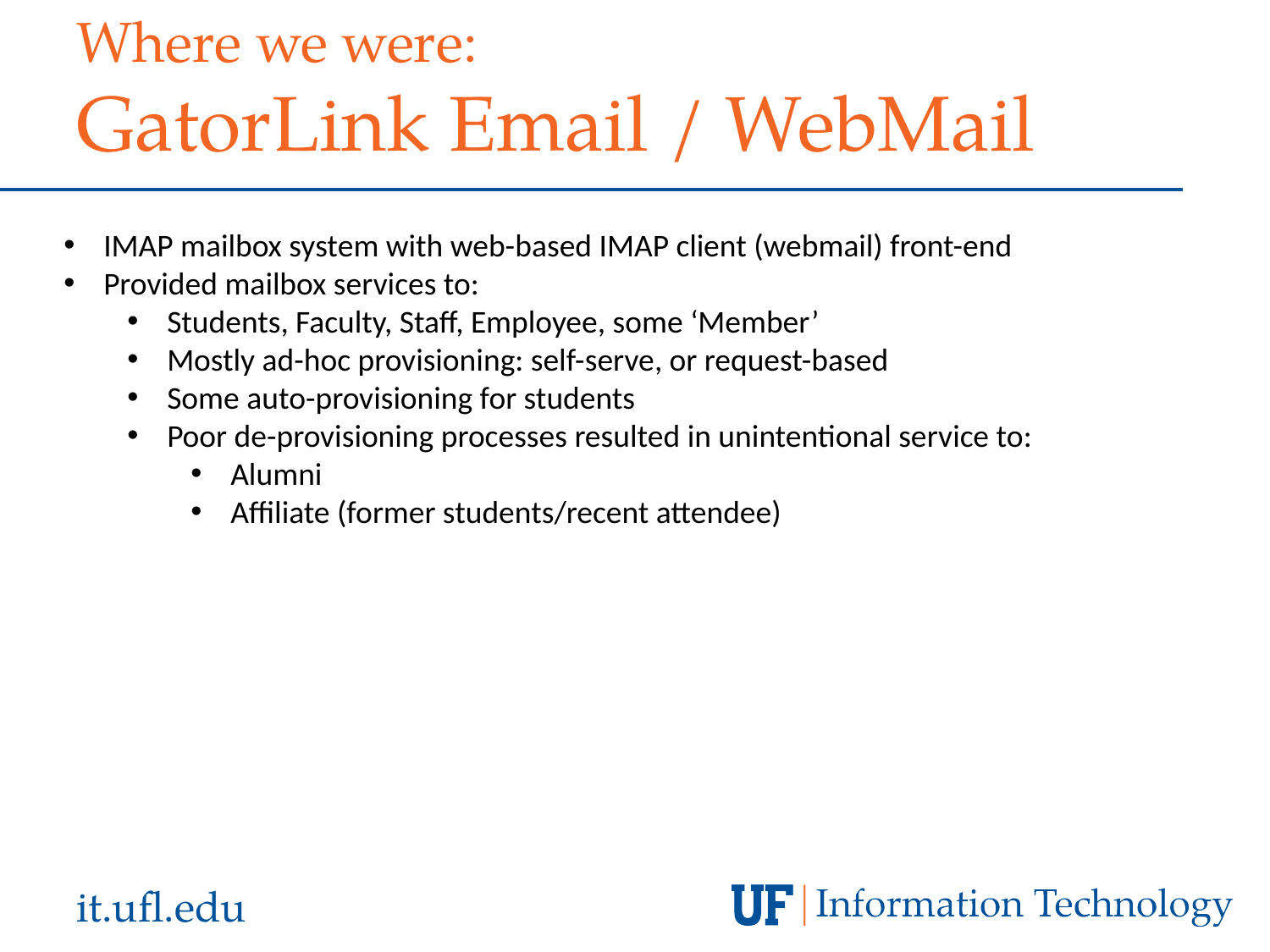

Where we were:
GatorLink Email / WebMail
IMAP mailbox system with web-based IMAP client (webmail) front-end
Provided mailbox services to:
Students, Faculty, Staff, Employee, some ‘Member’
Mostly ad-hoc provisioning: self-serve, or request-based
Some auto-provisioning for students
Poor de-provisioning processes resulted in unintentional service to:
Alumni
Affiliate (former students/recent attendee)